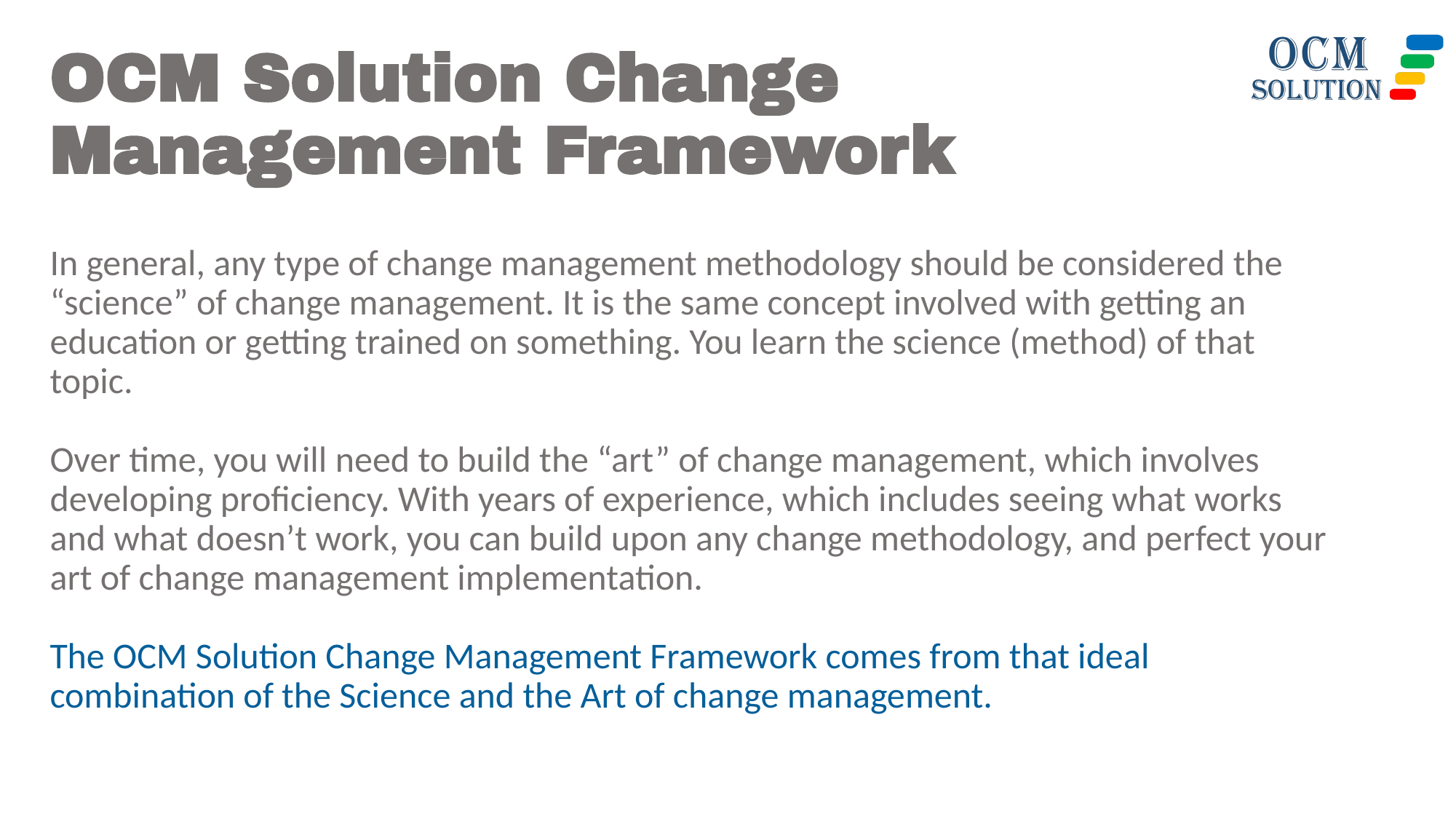

# OCM Solution Change Management Framework
In general, any type of change management methodology should be considered the “science” of change management. It is the same concept involved with getting an education or getting trained on something. You learn the science (method) of that topic.

Over time, you will need to build the “art” of change management, which involves developing proficiency. With years of experience, which includes seeing what works and what doesn’t work, you can build upon any change methodology, and perfect your art of change management implementation.

The OCM Solution Change Management Framework comes from that ideal combination of the Science and the Art of change management.